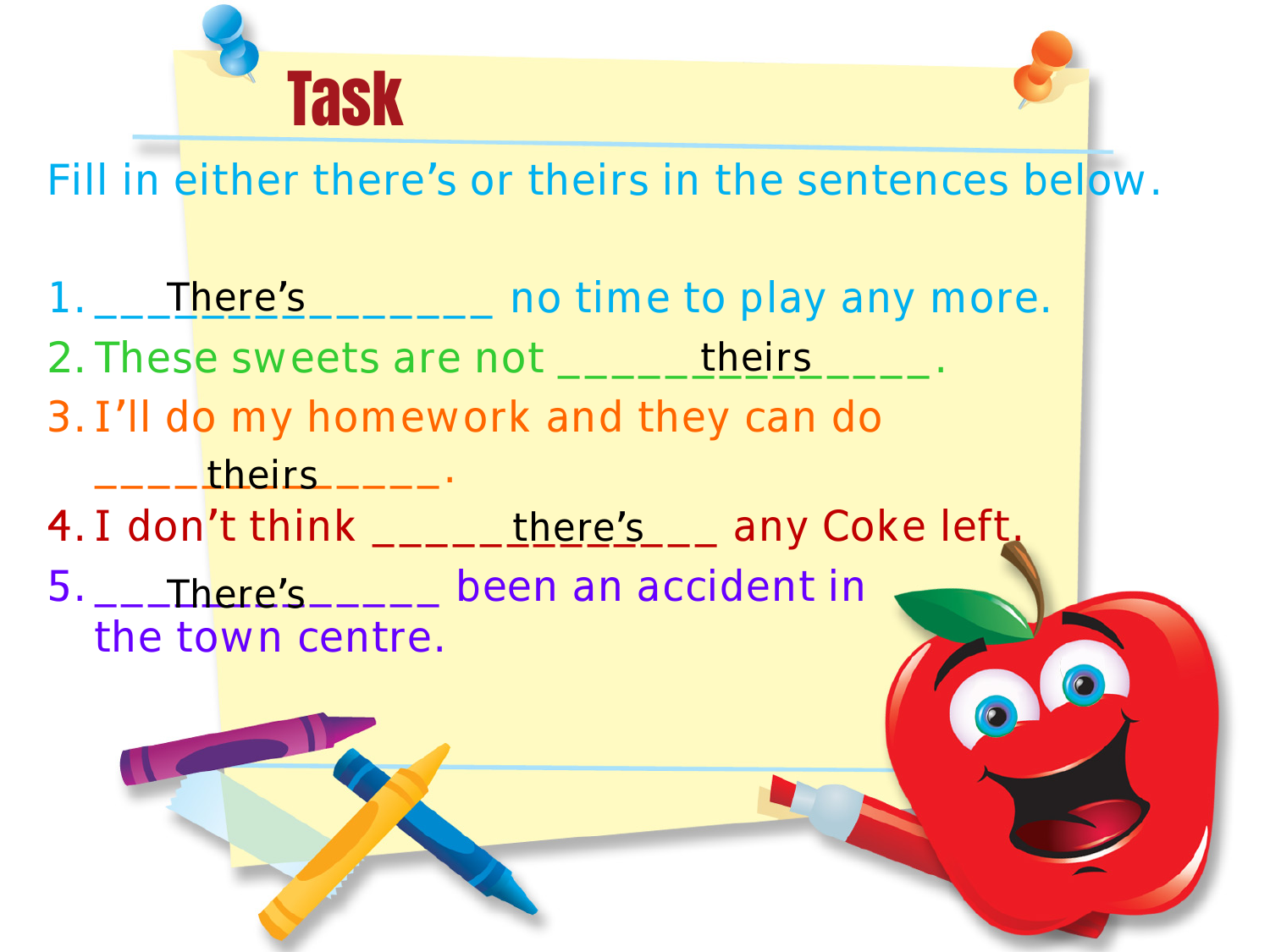

Task
Fill in either there’s or theirs in the sentences below.

1.	_______________ no time to play any more.
2.	These sweets are not ______________.
3.	I’ll do my homework and they can do _____________.
4.	I don’t think _____________ any Coke left.
5.	_____________ been an accident in
the town centre.

There’s
theirs
theirs
there’s
There’s